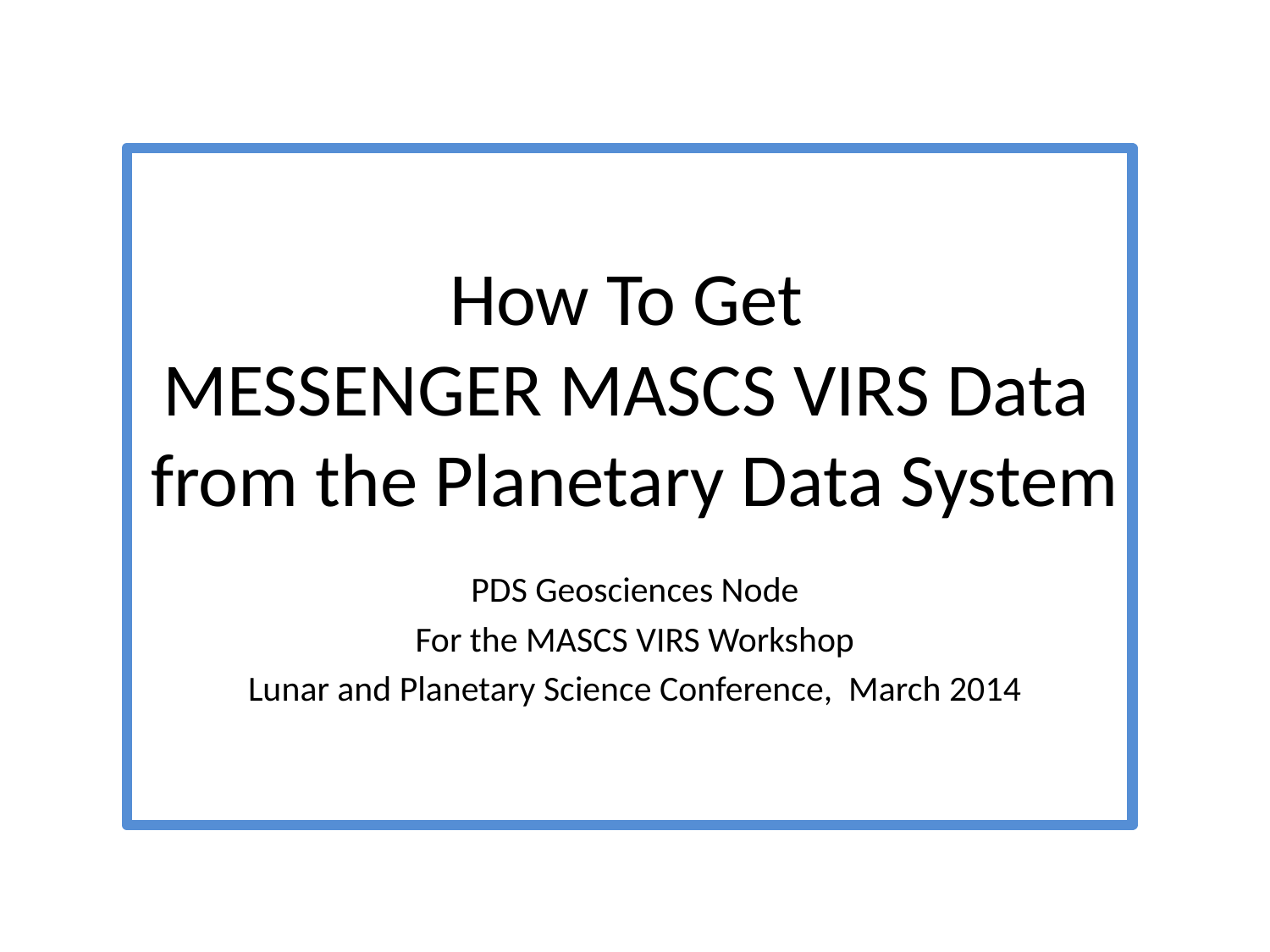

# How To Get MESSENGER MASCS VIRS Data from the Planetary Data System
PDS Geosciences Node
For the MASCS VIRS Workshop
Lunar and Planetary Science Conference,  March 2014